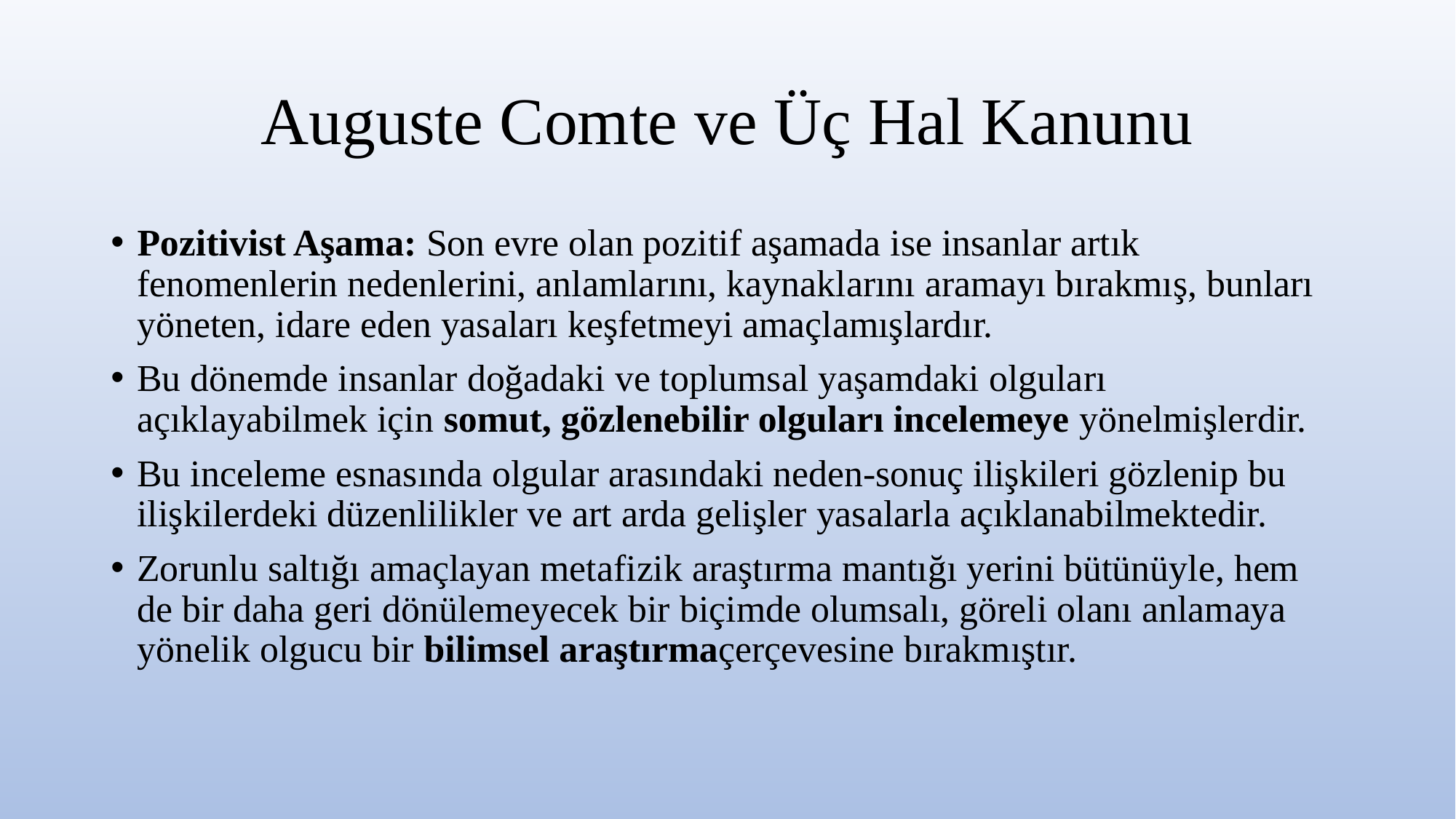

# Auguste Comte ve Üç Hal Kanunu
Pozitivist Aşama: Son evre olan pozitif aşamada ise insanlar artık fenomenlerin nedenlerini, anlamlarını, kaynaklarını aramayı bırakmış, bunları yöneten, idare eden yasaları keşfetmeyi amaçlamışlardır.
Bu dönemde insanlar doğadaki ve toplumsal yaşamdaki olguları açıklayabilmek için somut, gözlenebilir olguları incelemeye yönelmişlerdir.
Bu inceleme esnasında olgular arasındaki neden-sonuç ilişkileri gözlenip bu ilişkilerdeki düzenlilikler ve art arda gelişler yasalarla açıklanabilmektedir.
Zorunlu saltığı amaçlayan metafizik araştırma mantığı yerini bütünüyle, hem de bir daha geri dönülemeyecek bir biçimde olumsalı, göreli olanı anlamaya yönelik olgucu bir bilimsel araştırmaçerçevesine bırakmıştır.